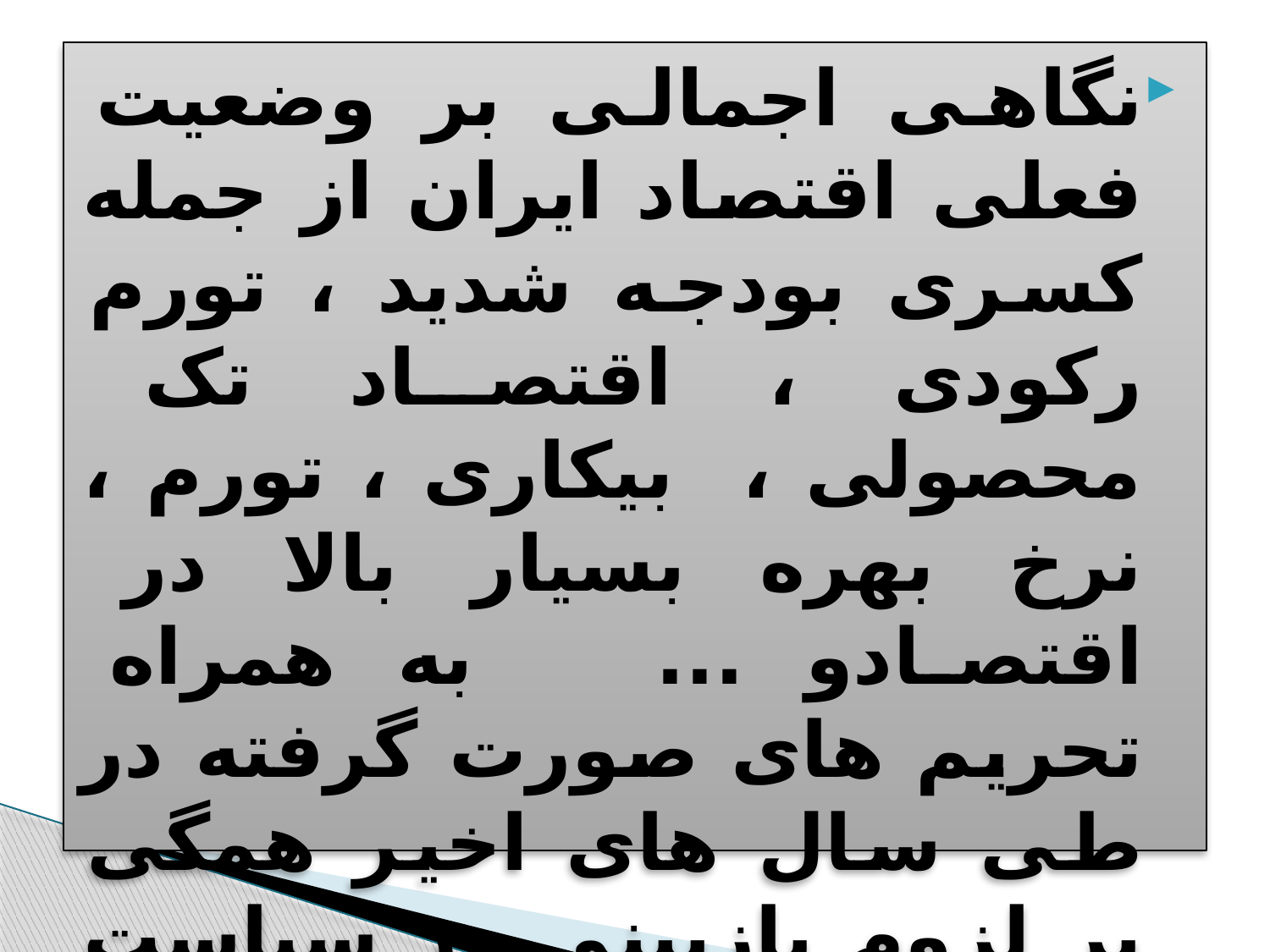

#
نگاهی اجمالی بر وضعیت فعلی اقتصاد ایران از جمله کسری بودجه شدید ، تورم رکودی ، اقتصاد تک محصولی ،  بیکاری ، تورم ، نرخ بهره بسیار بالا در اقتصادو ...   به همراه تحریم های صورت گرفته در طی سال های اخیر همگی بر لزوم بازبینی در سیاست های کلی اقتصادی تاکید می کند